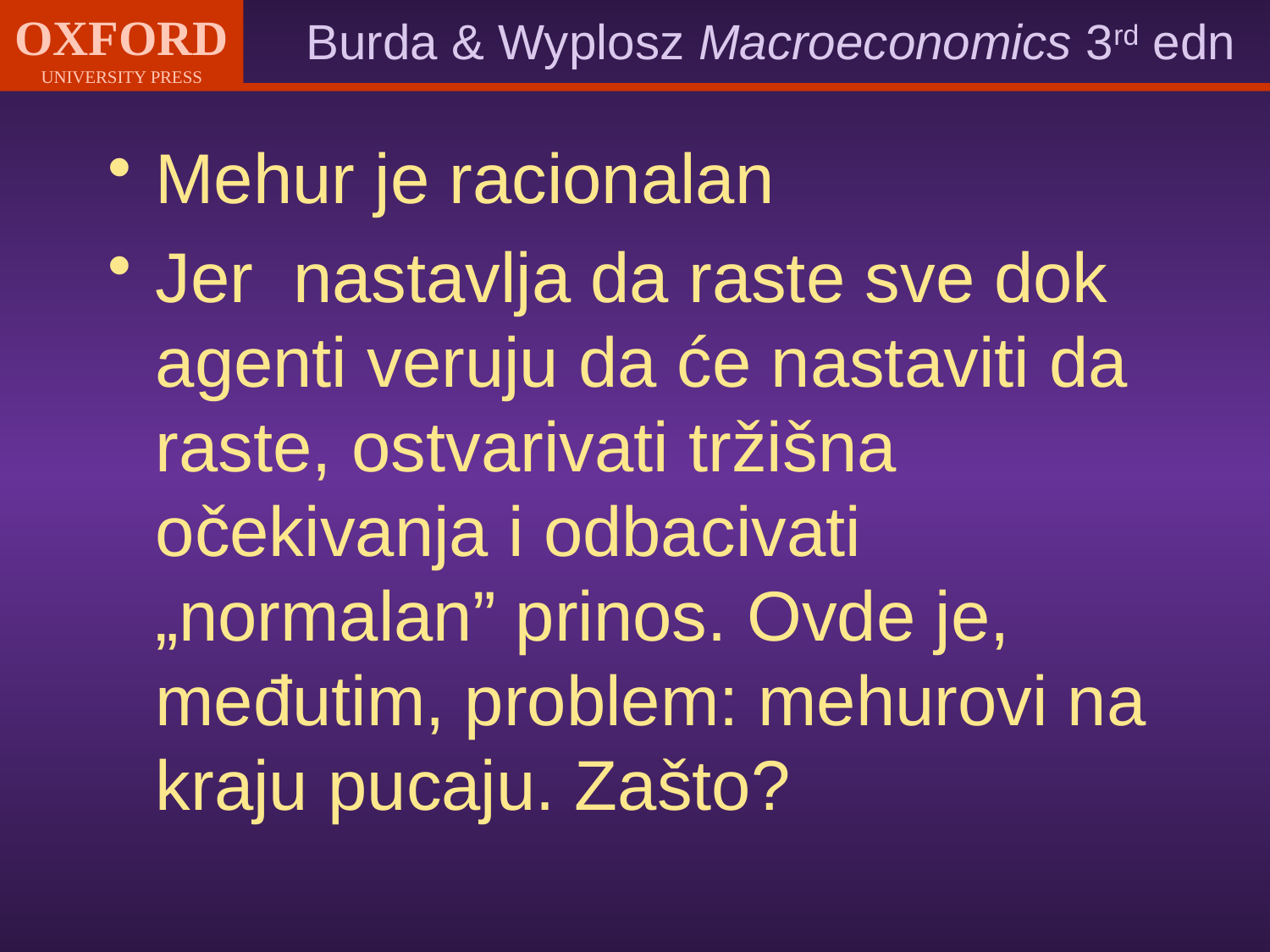

Mehur je racionalan
Jer  nastavlja da raste sve dok agenti veruju da će nastaviti da raste, ostvarivati tržišna očekivanja i odbacivati „normalan” prinos. Ovde je, međutim, problem: mehurovi na kraju pucaju. Zašto?
#